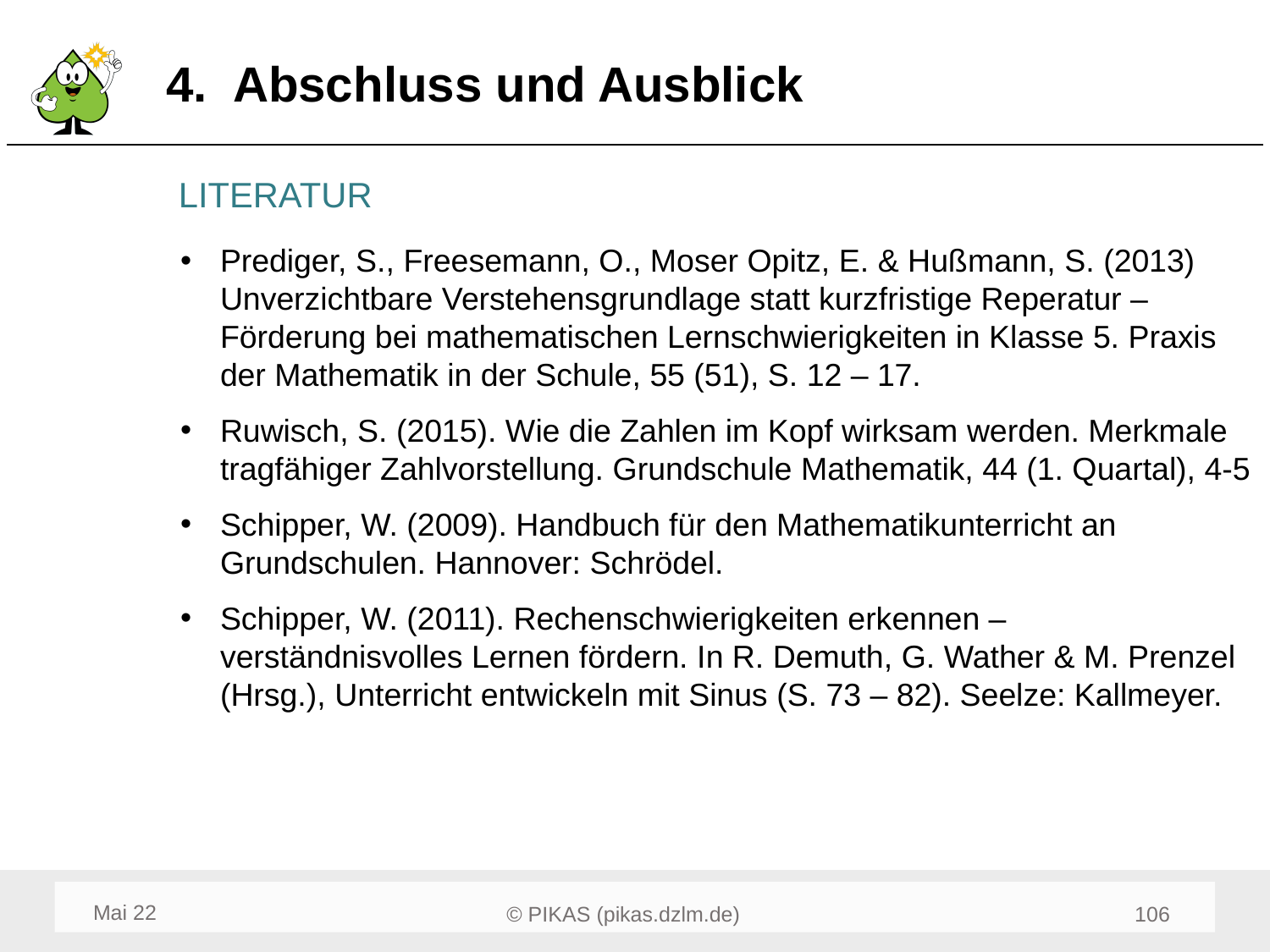

# 4.  Abschluss und Ausblick
LITERATUR
Prediger, S., Freesemann, O., Moser Opitz, E. & Hußmann, S. (2013) Unverzichtbare Verstehensgrundlage statt kurzfristige Reperatur – Förderung bei mathematischen Lernschwierigkeiten in Klasse 5. Praxis der Mathematik in der Schule, 55 (51), S. 12 – 17.
Ruwisch, S. (2015). Wie die Zahlen im Kopf wirksam werden. Merkmale tragfähiger Zahlvorstellung. Grundschule Mathematik, 44 (1. Quartal), 4-5
Schipper, W. (2009). Handbuch für den Mathematikunterricht an Grundschulen. Hannover: Schrödel.
Schipper, W. (2011). Rechenschwierigkeiten erkennen – verständnisvolles Lernen fördern. In R. Demuth, G. Wather & M. Prenzel (Hrsg.), Unterricht entwickeln mit Sinus (S. 73 – 82). Seelze: Kallmeyer.

Mai 22
106